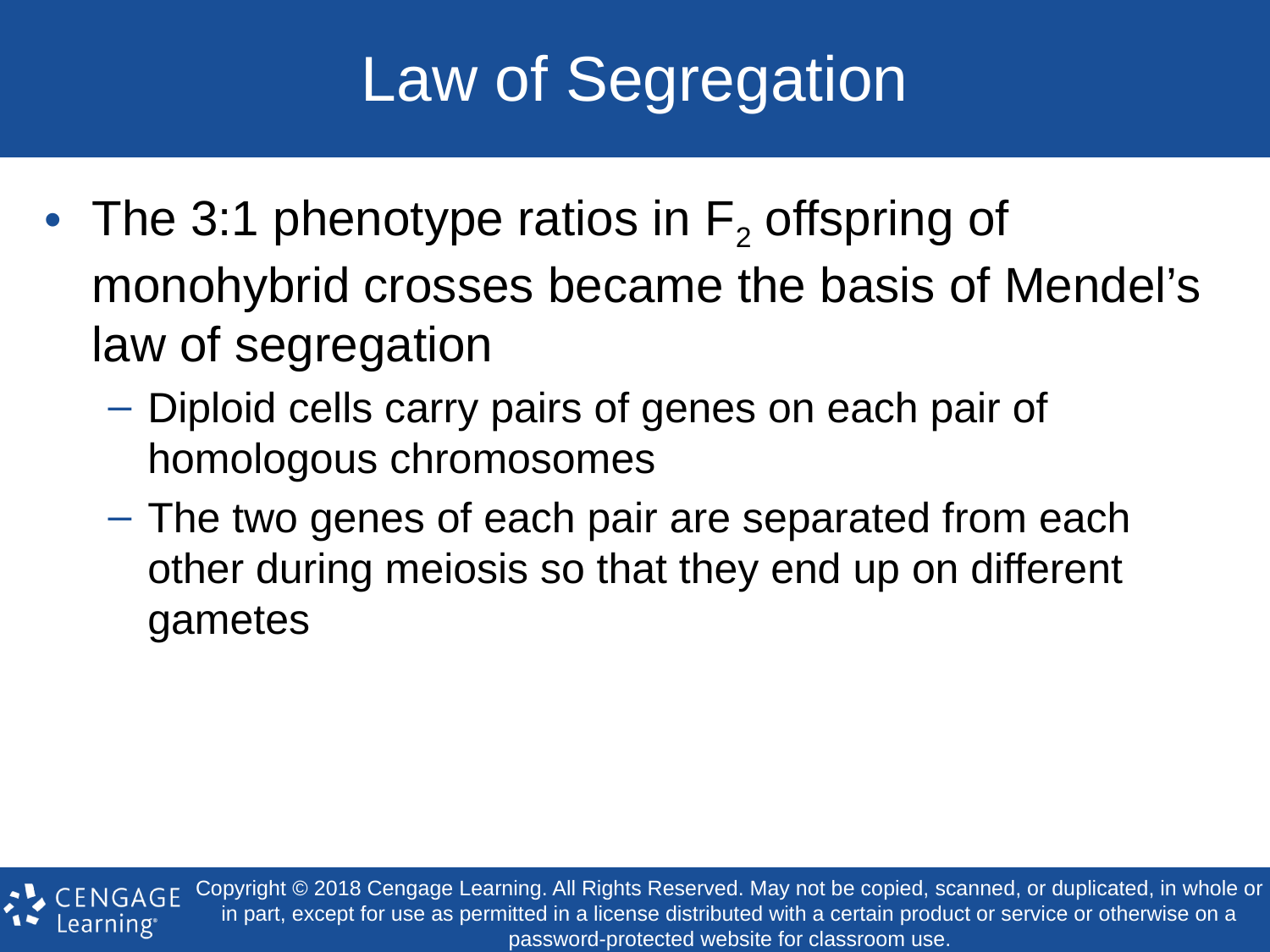

# Law of Segregation
The 3:1 phenotype ratios in F2 offspring of monohybrid crosses became the basis of Mendel’s law of segregation
Diploid cells carry pairs of genes on each pair of homologous chromosomes
The two genes of each pair are separated from each other during meiosis so that they end up on different gametes